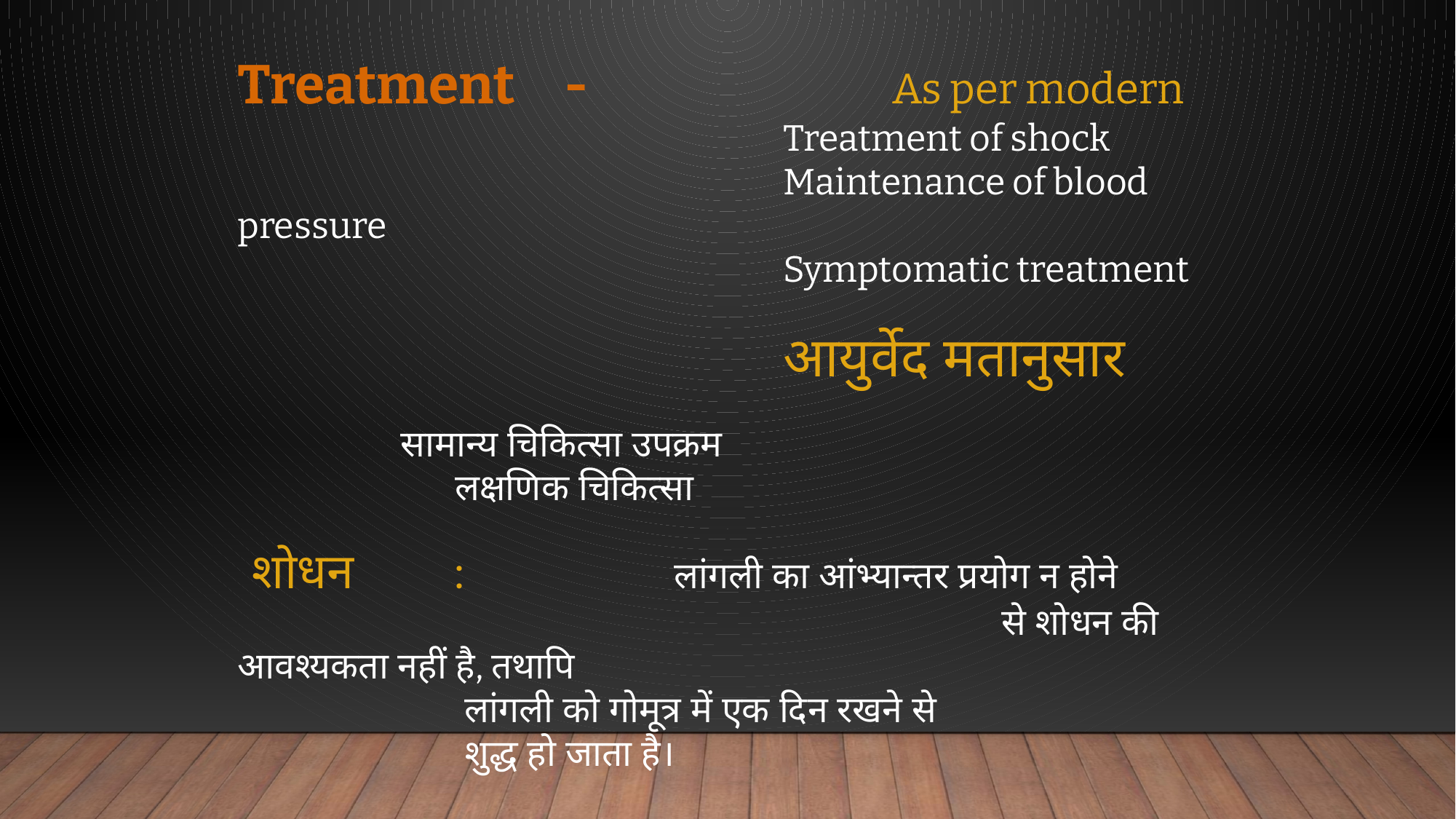

Treatment     - 			As per modern
                        				Treatment of shock
                        				Maintenance of blood pressure
                        				Symptomatic treatment

                          				आयुर्वेद मतानुसार

                       सामान्य चिकित्सा उपक्रम
                       लक्षणिक चिकित्सा

  शोधन        : 		लांगली का आंभ्यान्तर प्रयोग न होने 								से शोधन की आवश्यकता नहीं है, तथापि
                        लांगली को गोमूत्र में एक दिन रखने से
                        शुद्ध हो जाता है।